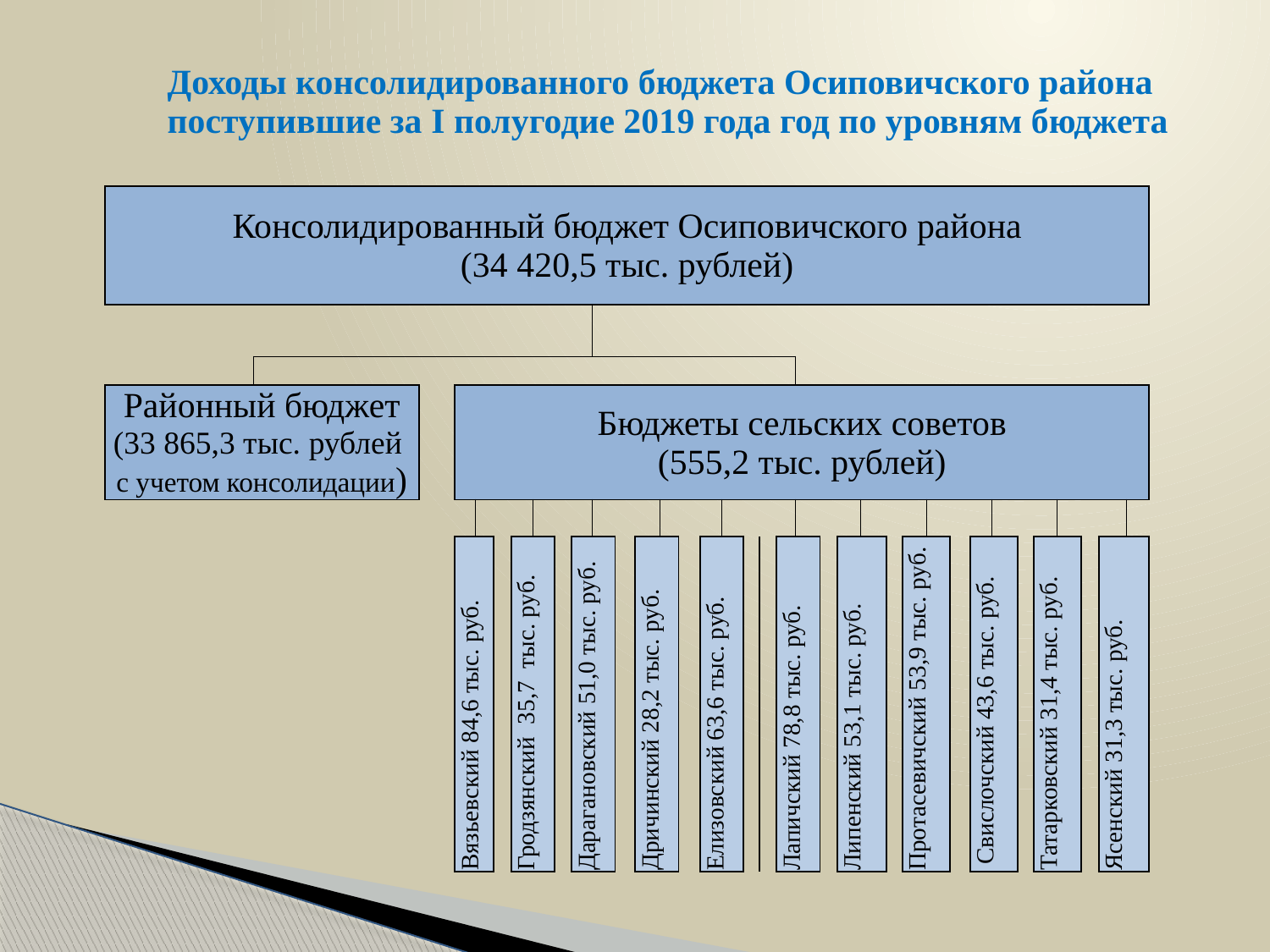

# Доходы консолидированного бюджета Осиповичского района поступившие за I полугодие 2019 года год по уровням бюджета
| Консолидированный бюджет Осиповичского района (34 420,5 тыс. рублей) |  |  |  |  |  |  |  |  |  |  |  |  |  |  |  |  |  |  |  |  |  |  |  |  |  |  |  |  |  |  |  |  |  |  |  |
| --- | --- | --- | --- | --- | --- | --- | --- | --- | --- | --- | --- | --- | --- | --- | --- | --- | --- | --- | --- | --- | --- | --- | --- | --- | --- | --- | --- | --- | --- | --- | --- | --- | --- | --- | --- |
|  |  |  |  |  |  |  |  |  |  |  |  |  |  |  |  |  |  |  |  |  |  |  |  |  |  |  |  |  |  |  |  |  |  |  |  |
|  |  |  |  |  |  |  |  |  |  |  |  |  |  |  |  |  |  |  |  |  |  |  |  |  |  |  |  |  |  |  |  |  |  |  |  |
| Районный бюджет (33 865,3 тыс. рублей с учетом консолидации) |  |  | Бюджеты сельских советов (555,2 тыс. рублей) |  |  |  |  |  |  |  |  |  |  |  |  |  |  |  |  |  |  |  |  |  |  |  |  |  |  |  |  |  |  |  |  |
|  |  |  |  |  |  |  |  |  |  |  |  |  |  |  |  |  |  |  |  |  |  |  |  |  |  |  |  |  |  |  |  |  |  |  |  |
|  |  |  | Вязьевский 84,6 тыс. руб. |  |  | Гродзянский 35,7 тыс. руб. |  |  | Дарагановский 51,0 тыс. руб. |  |  | Дричинский 28,2 тыс. руб. |  |  | Елизовский 63,6 тыс. руб. |  |  |  | Лапичский 78,8 тыс. руб. |  |  | Липенский 53,1 тыс. руб. |  |  | Протасевичский 53,9 тыс. руб. |  |  | Свислочский 43,6 тыс. руб. |  |  | Татарковский 31,4 тыс. руб. |  |  | Ясенский 31,3 тыс. руб. |  |